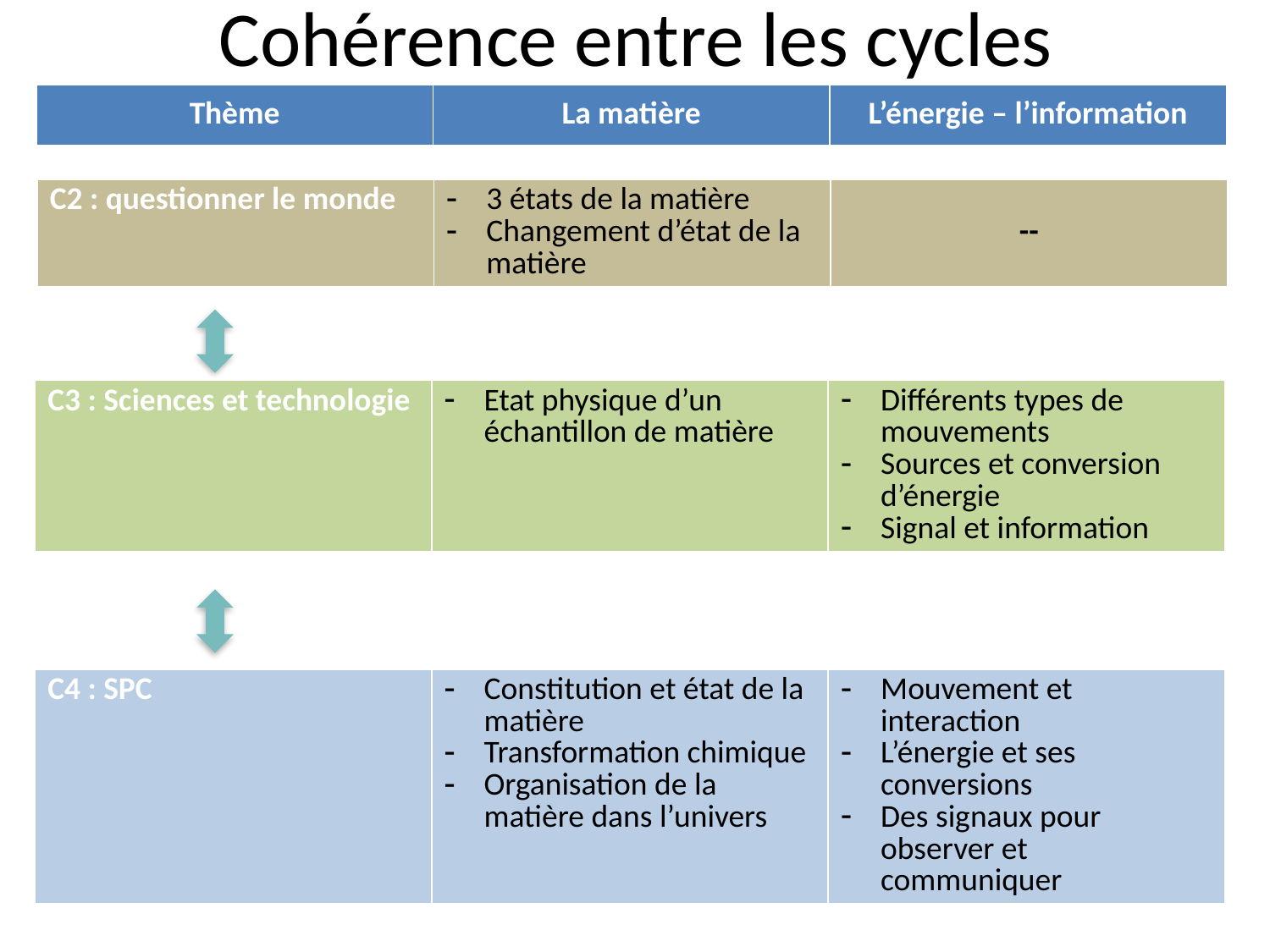

# Cohérence entre les cycles
| Thème | La matière | L’énergie – l’information |
| --- | --- | --- |
| C2 : questionner le monde | 3 états de la matière Changement d’état de la matière | -- |
| --- | --- | --- |

| C3 : Sciences et technologie | Etat physique d’un échantillon de matière | Différents types de mouvements Sources et conversion d’énergie Signal et information |
| --- | --- | --- |

| C4 : SPC | Constitution et état de la matière Transformation chimique Organisation de la matière dans l’univers | Mouvement et interaction L’énergie et ses conversions Des signaux pour observer et communiquer |
| --- | --- | --- |